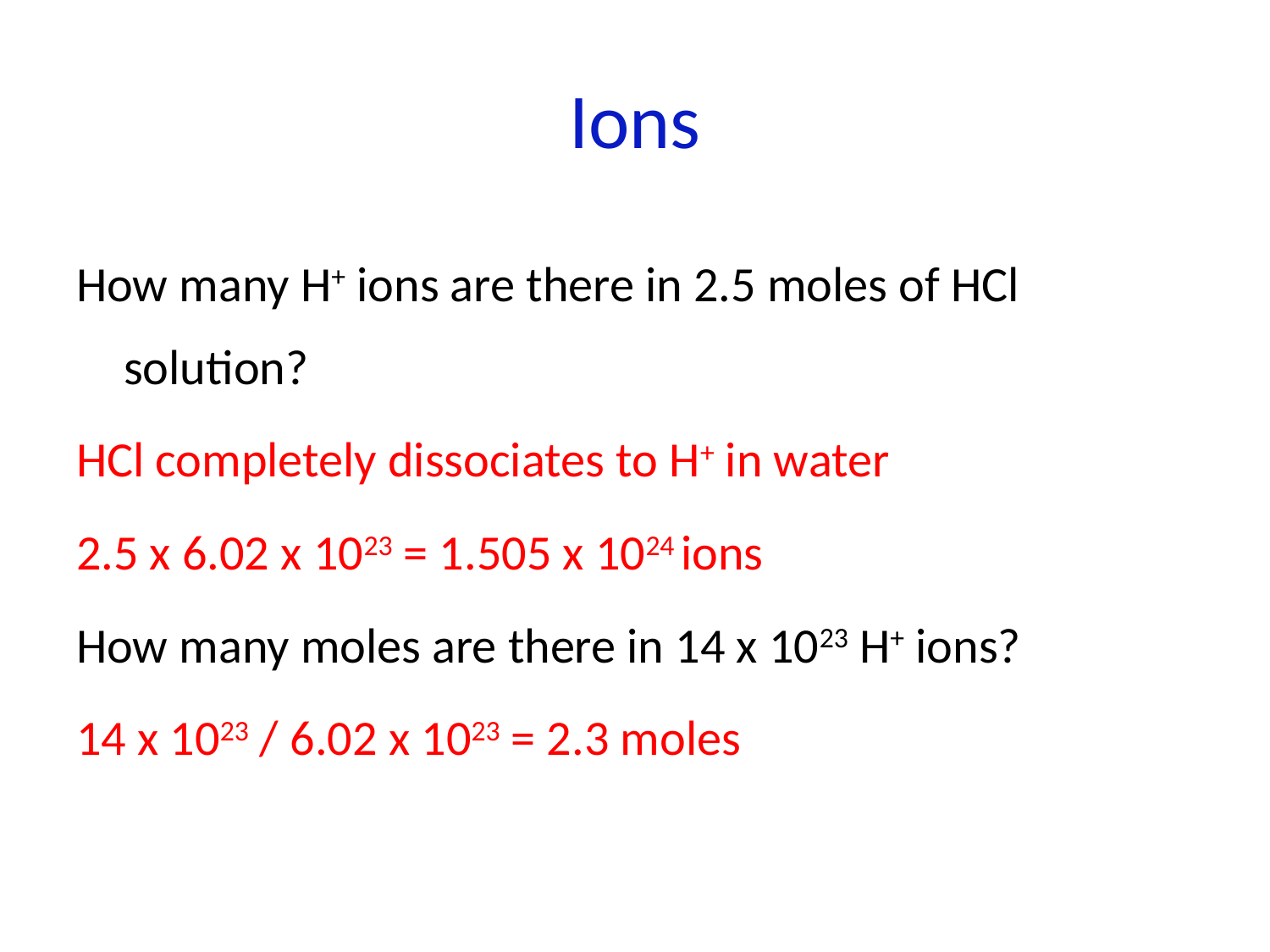

# Ions
How many H+ ions are there in 2.5 moles of HCl solution?
HCl completely dissociates to H+ in water
2.5 x 6.02 x 1023 = 1.505 x 1024 ions
How many moles are there in 14 x 1023 H+ ions?
14 x 1023 / 6.02 x 1023 = 2.3 moles